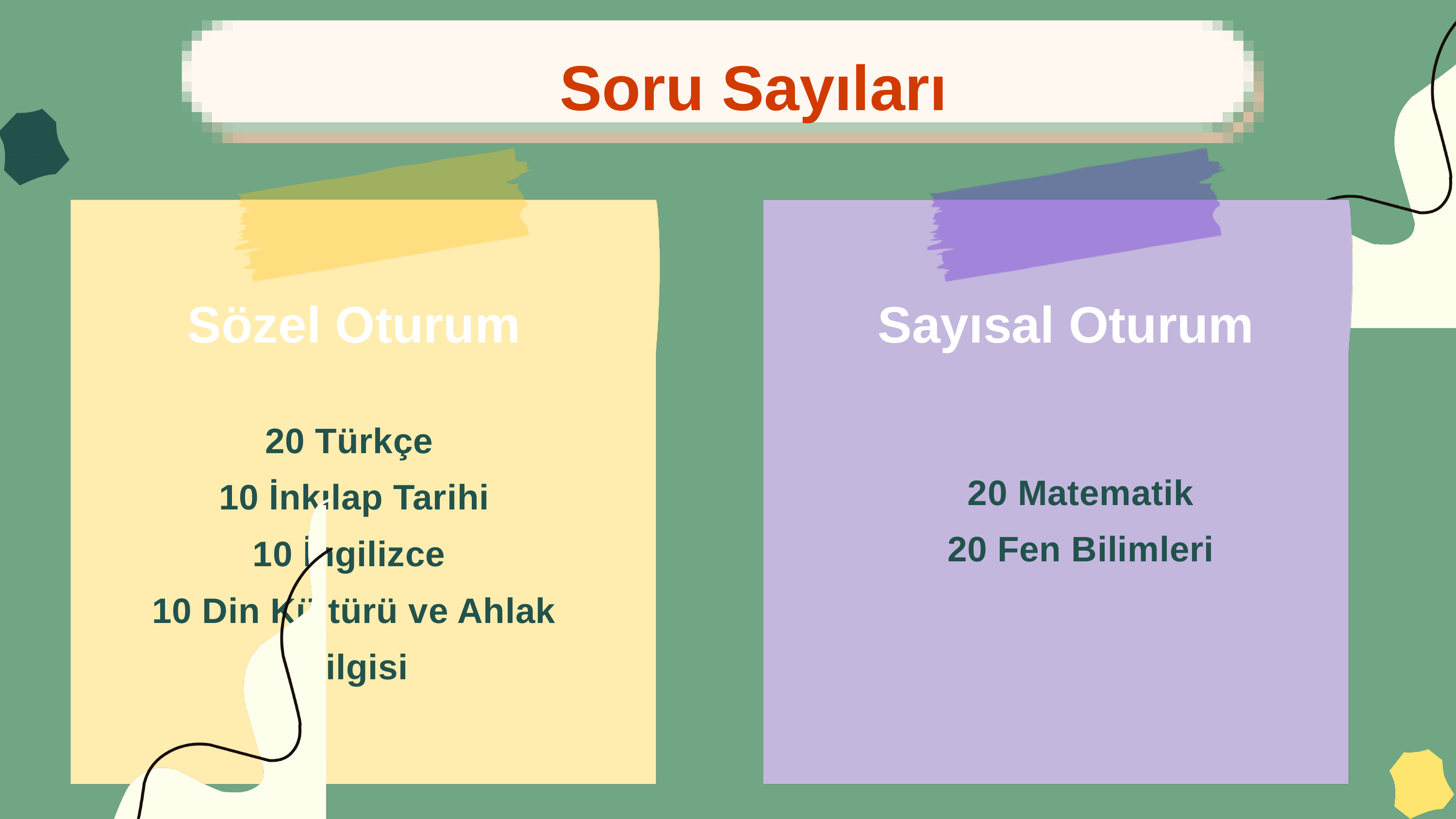

Soru Sayıları

Sözel Oturum
Sayısal Oturum
20 Türkçe
10 İnkılap Tarihi
10 İngilizce
10 Din Kültürü ve Ahlak Bilgisi

20 Matematik
20 Fen Bilimleri